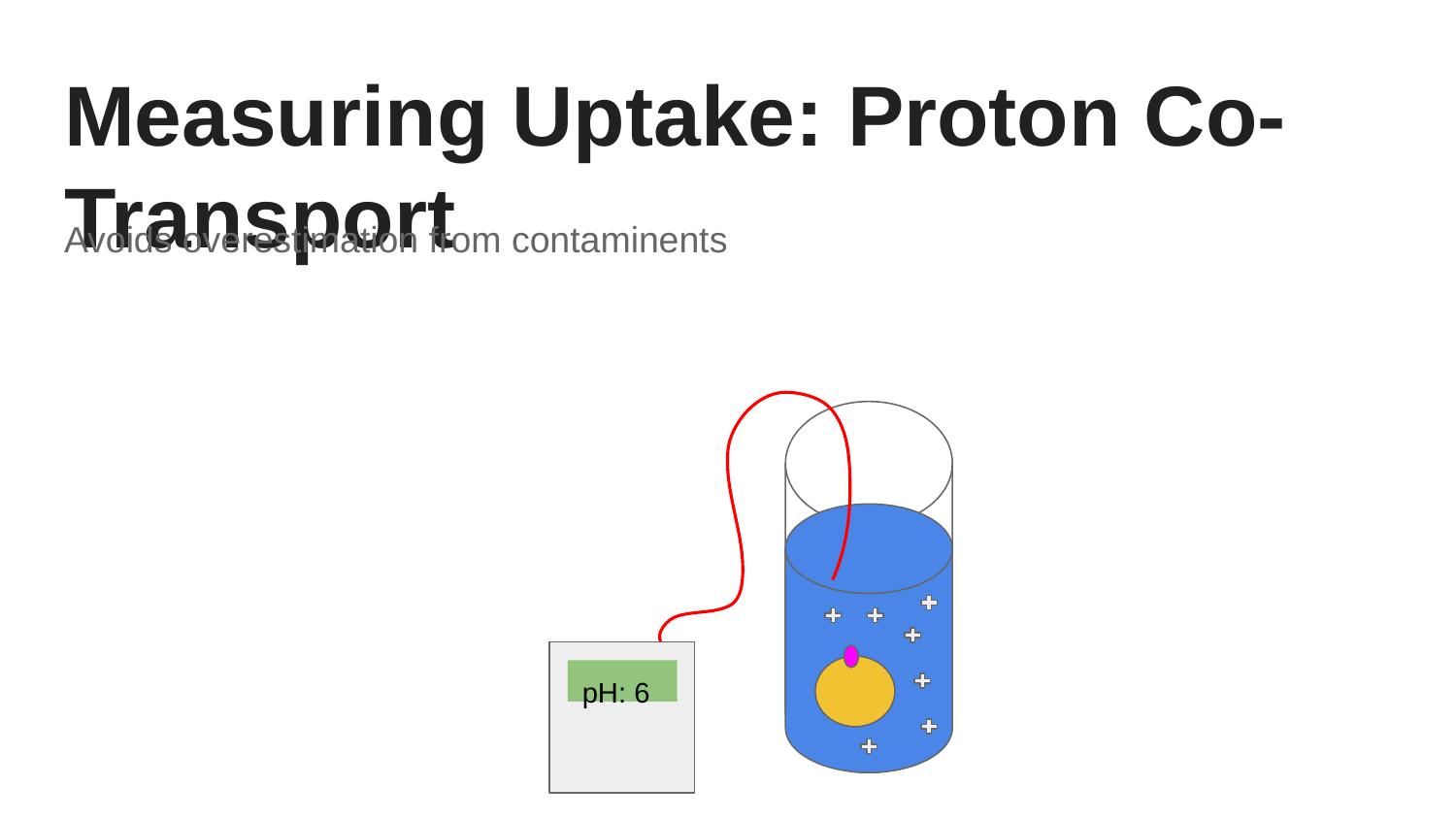

# Measuring Uptake: Proton Co-Transport
Avoids overestimation from contaminents

pH: 6